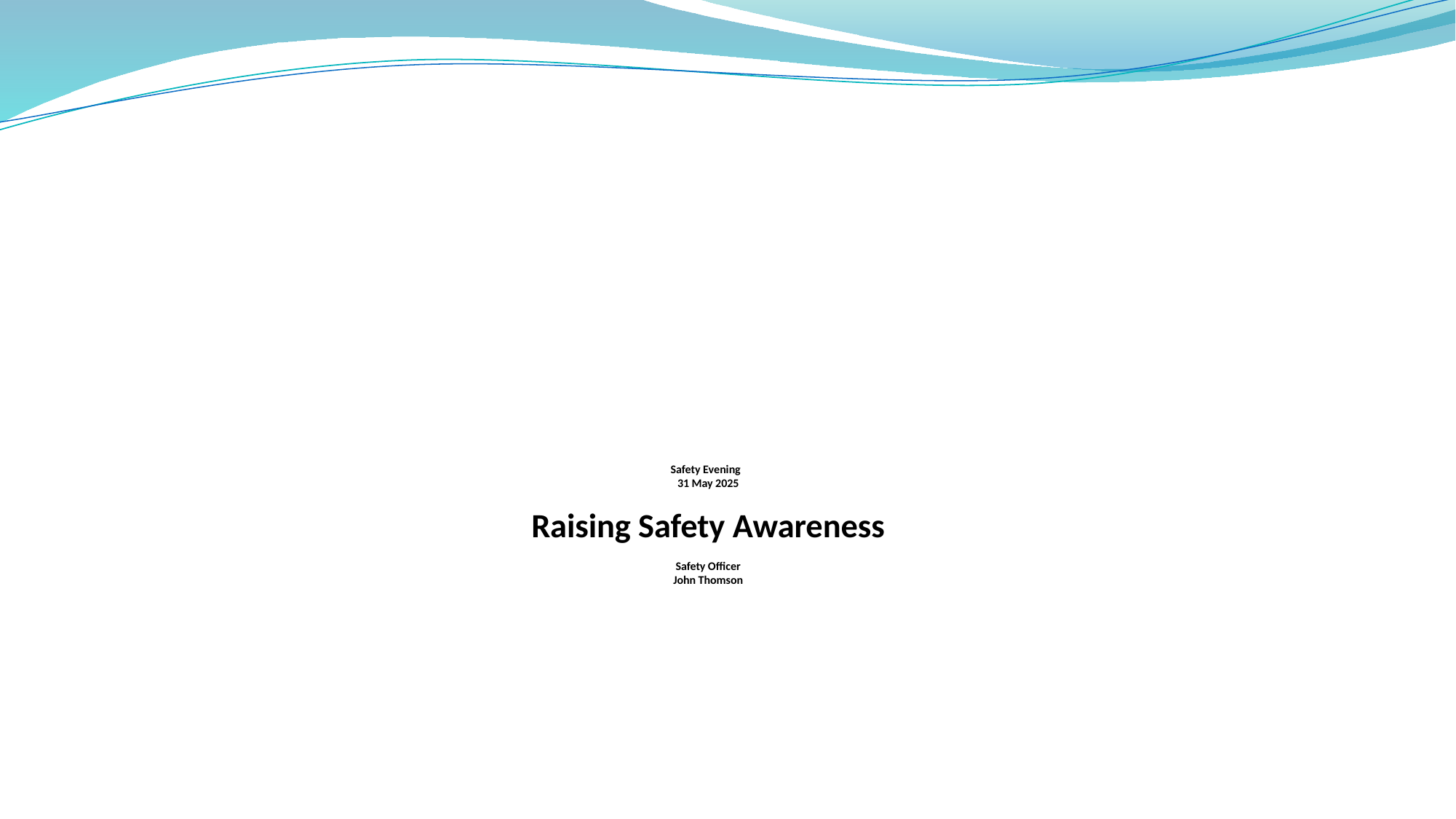

# Safety Evening 31 May 2025 Raising Safety Awareness   Safety Officer John Thomson